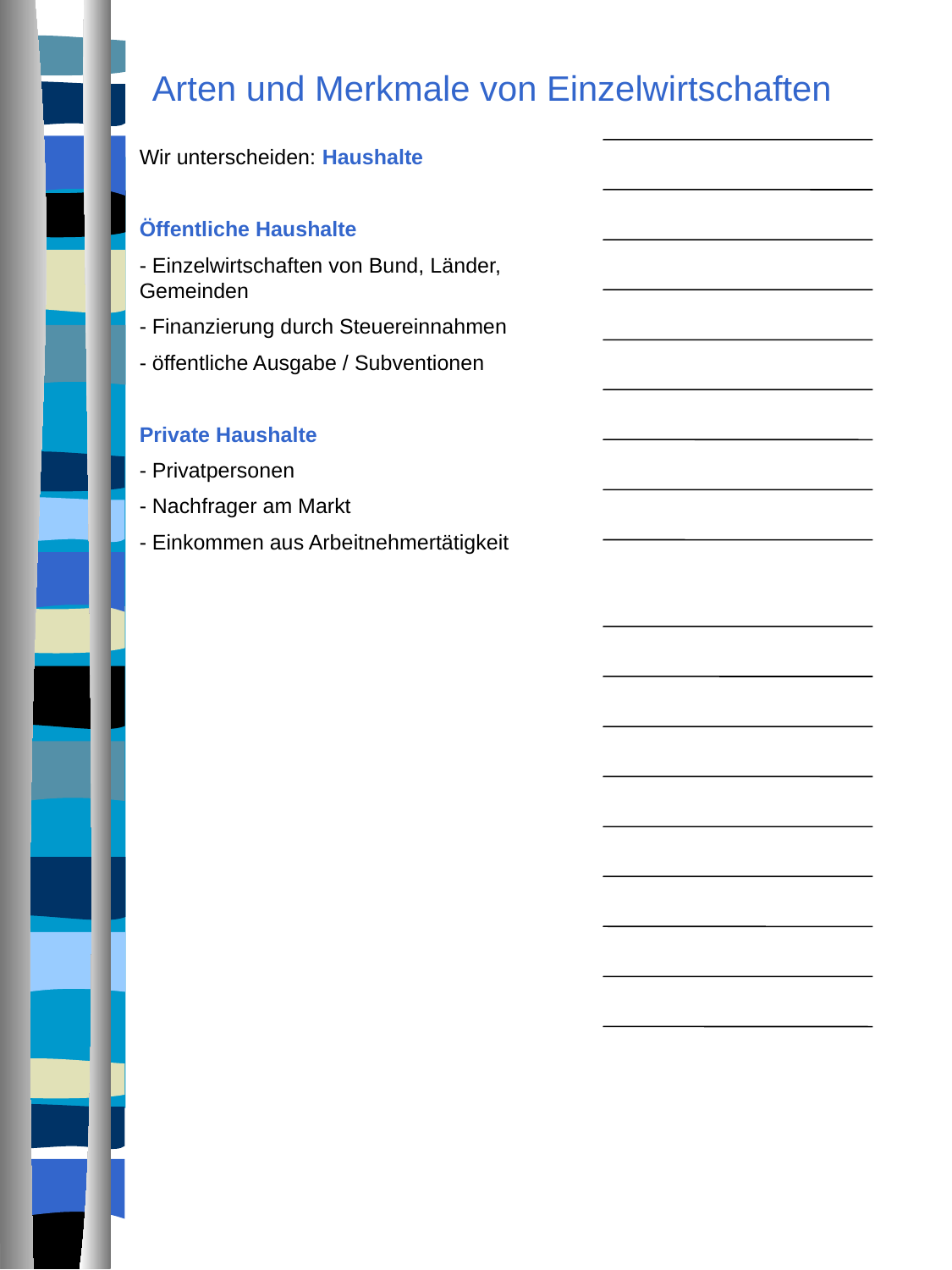

Arten und Merkmale von Einzelwirtschaften
Wir unterscheiden: Haushalte

Öffentliche Haushalte
- Einzelwirtschaften von Bund, Länder,    Gemeinden
- Finanzierung durch Steuereinnahmen
- öffentliche Ausgabe / Subventionen

Private Haushalte
- Privatpersonen
- Nachfrager am Markt
- Einkommen aus Arbeitnehmertätigkeit